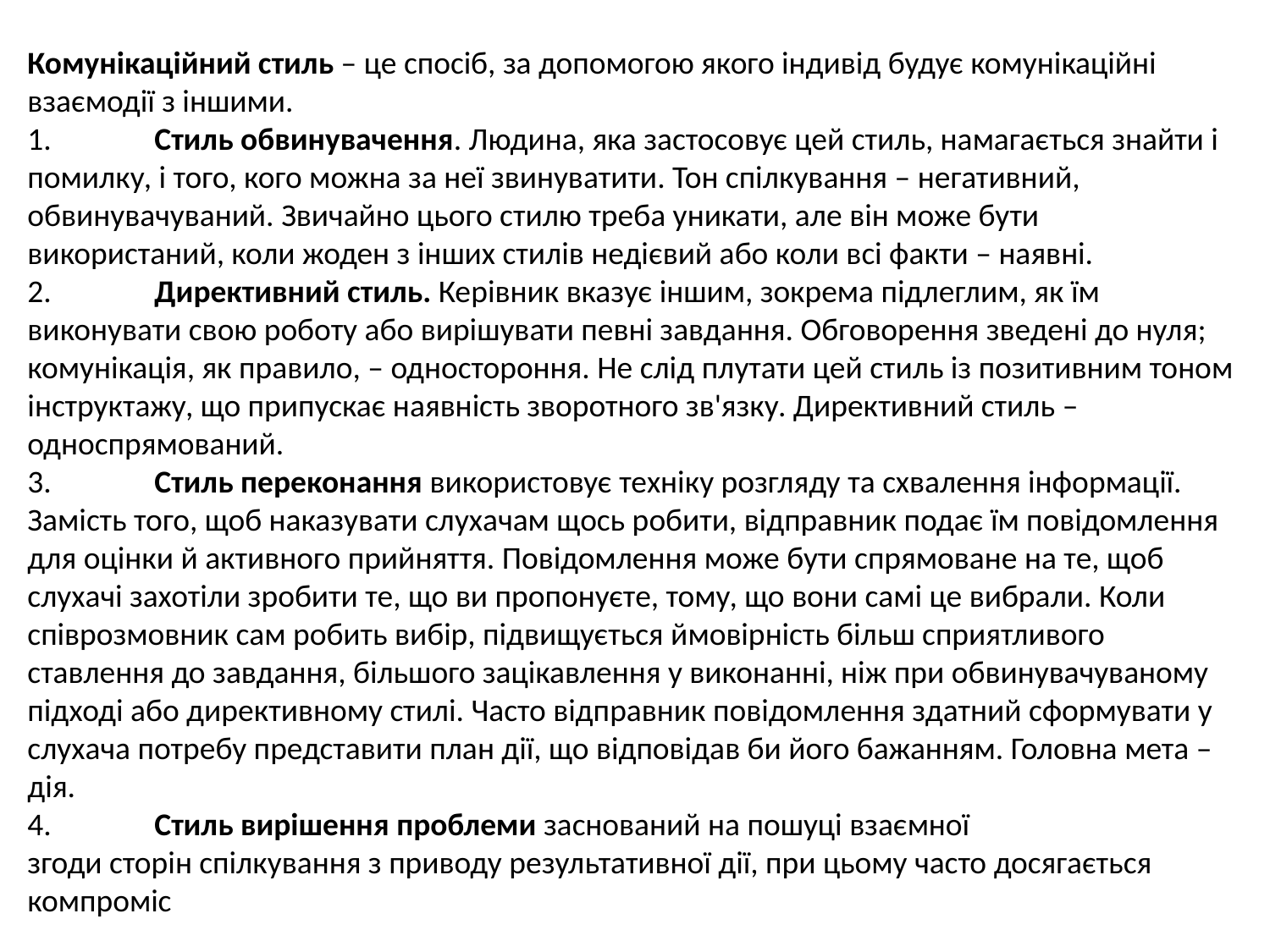

Комунікаційний стиль – це спосіб, за допомогою якого індивід будує комунікаційні взаємодії з іншими.
1.	Стиль обвинувачення. Людина, яка застосовує цей стиль, намагається знайти і помилку, і того, кого можна за неї звинуватити. Тон спілкування – негативний, обвинувачуваний. Звичайно цього стилю треба уникати, але він може бути використаний, коли жоден з інших стилів недієвий або коли всі факти – наявні.
2.	Директивний стиль. Керівник вказує іншим, зокрема підлеглим, як їм виконувати свою роботу або вирішувати певні завдання. Обговорення зведені до нуля; комунікація, як правило, – одностороння. Не слід плутати цей стиль із позитивним тоном інструктажу, що припускає наявність зворотного зв'язку. Директивний стиль – односпрямований.
3.	Стиль переконання використовує техніку розгляду та схвалення інформації. Замість того, щоб наказувати слухачам щось робити, відправник подає їм повідомлення для оцінки й активного прийняття. Повідомлення може бути спрямоване на те, щоб слухачі захотіли зробити те, що ви пропонуєте, тому, що вони самі це вибрали. Коли співрозмовник сам робить вибір, підвищується ймовірність більш сприятливого ставлення до завдання, більшого зацікавлення у виконанні, ніж при обвинувачуваному підході або директивному стилі. Часто відправник повідомлення здатний сформувати у слухача потребу представити план дії, що відповідав би його бажанням. Головна мета – дія.
4.	Стиль вирішення проблеми заснований на пошуці взаємної
згоди сторін спілкування з приводу результативної дії, при цьому часто досягається компроміс